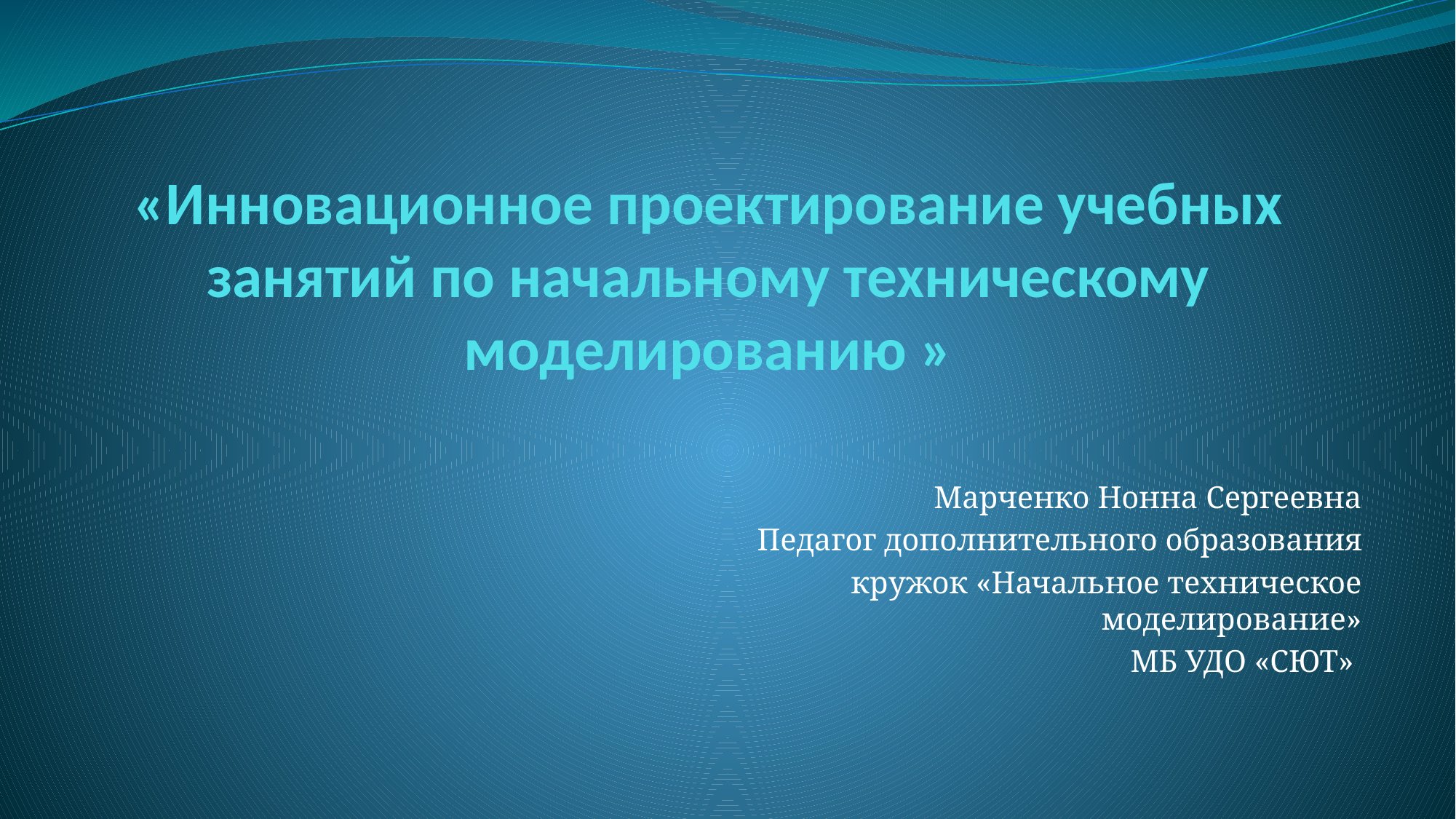

# «Инновационное проектирование учебных занятий по начальному техническому моделированию »

Марченко Нонна Сергеевна
Педагог дополнительного образования
кружок «Начальное техническое моделирование»
МБ УДО «СЮТ»